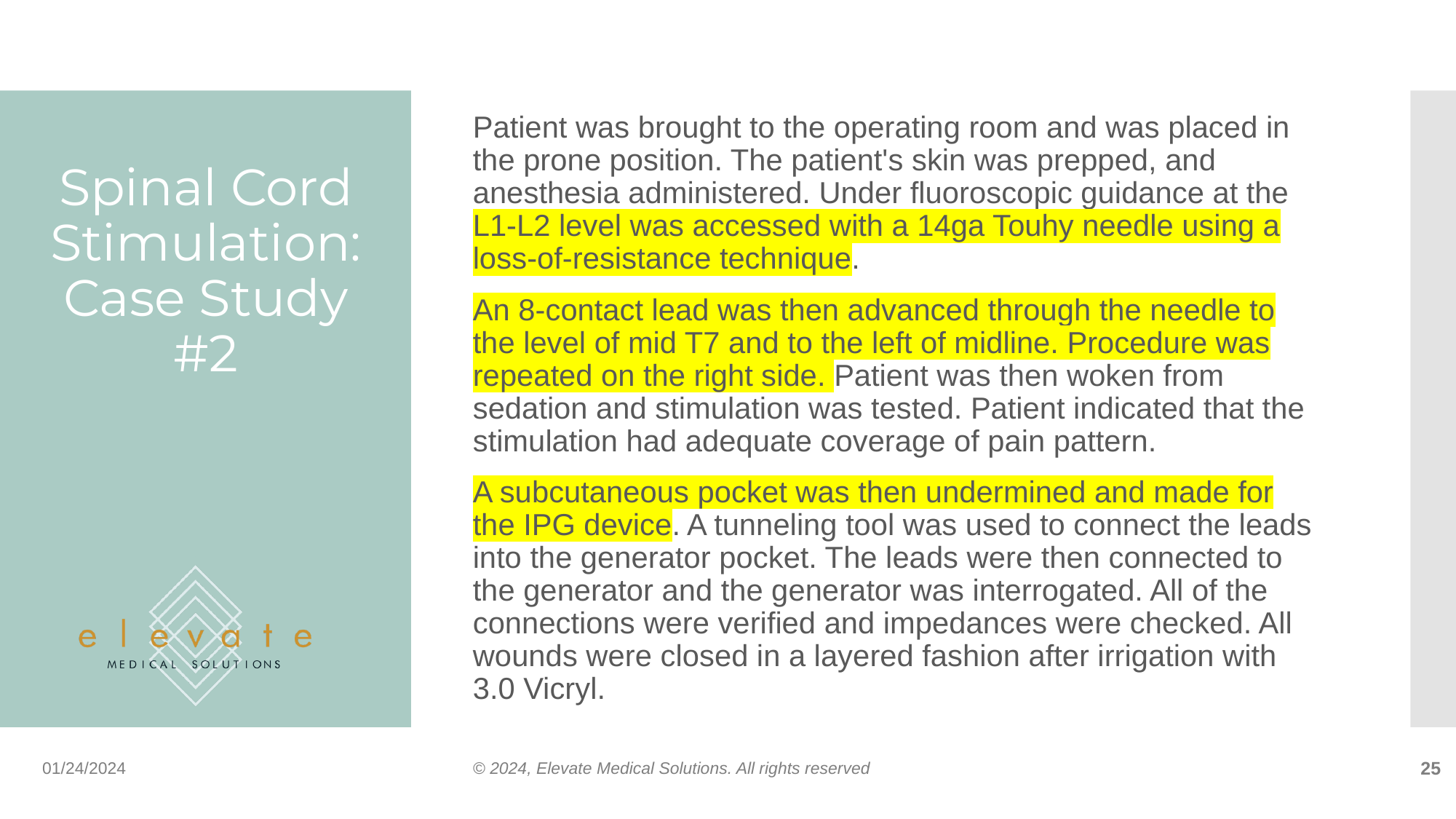

Patient was brought to the operating room and was placed in the prone position. The patient's skin was prepped, and anesthesia administered. Under fluoroscopic guidance at the L1-L2 level was accessed with a 14ga Touhy needle using a loss-of-resistance technique.
An 8-contact lead was then advanced through the needle to the level of mid T7 and to the left of midline. Procedure was repeated on the right side. Patient was then woken from sedation and stimulation was tested. Patient indicated that the stimulation had adequate coverage of pain pattern.
A subcutaneous pocket was then undermined and made for the IPG device. A tunneling tool was used to connect the leads into the generator pocket. The leads were then connected to the generator and the generator was interrogated. All of the connections were verified and impedances were checked. All wounds were closed in a layered fashion after irrigation with 3.0 Vicryl.
# Spinal Cord Stimulation: Case Study #2
01/24/2024
© 2024, Elevate Medical Solutions. All rights reserved
25